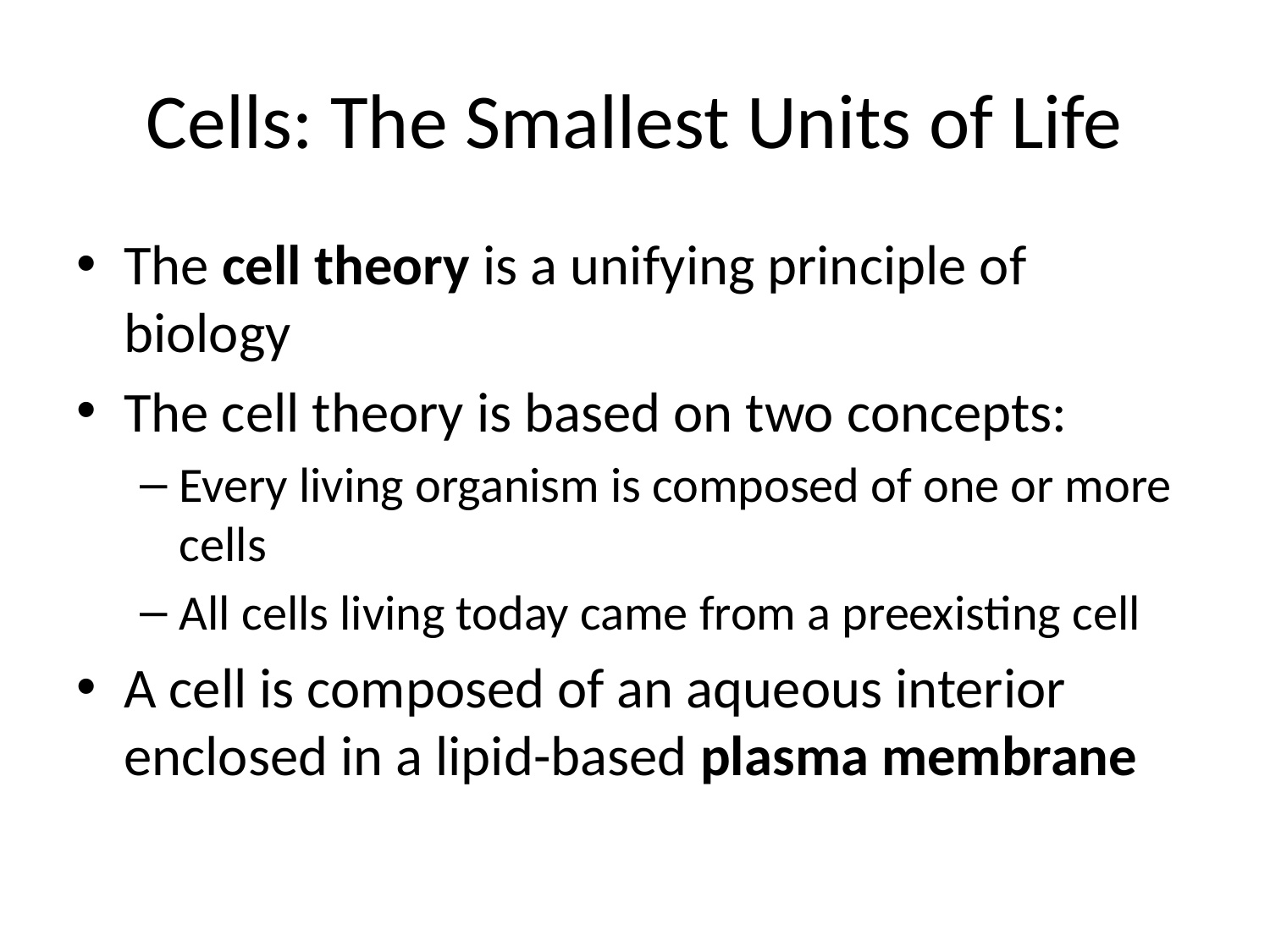

# Cells: The Smallest Units of Life
The cell theory is a unifying principle of biology
The cell theory is based on two concepts:
Every living organism is composed of one or more cells
All cells living today came from a preexisting cell
A cell is composed of an aqueous interior enclosed in a lipid-based plasma membrane